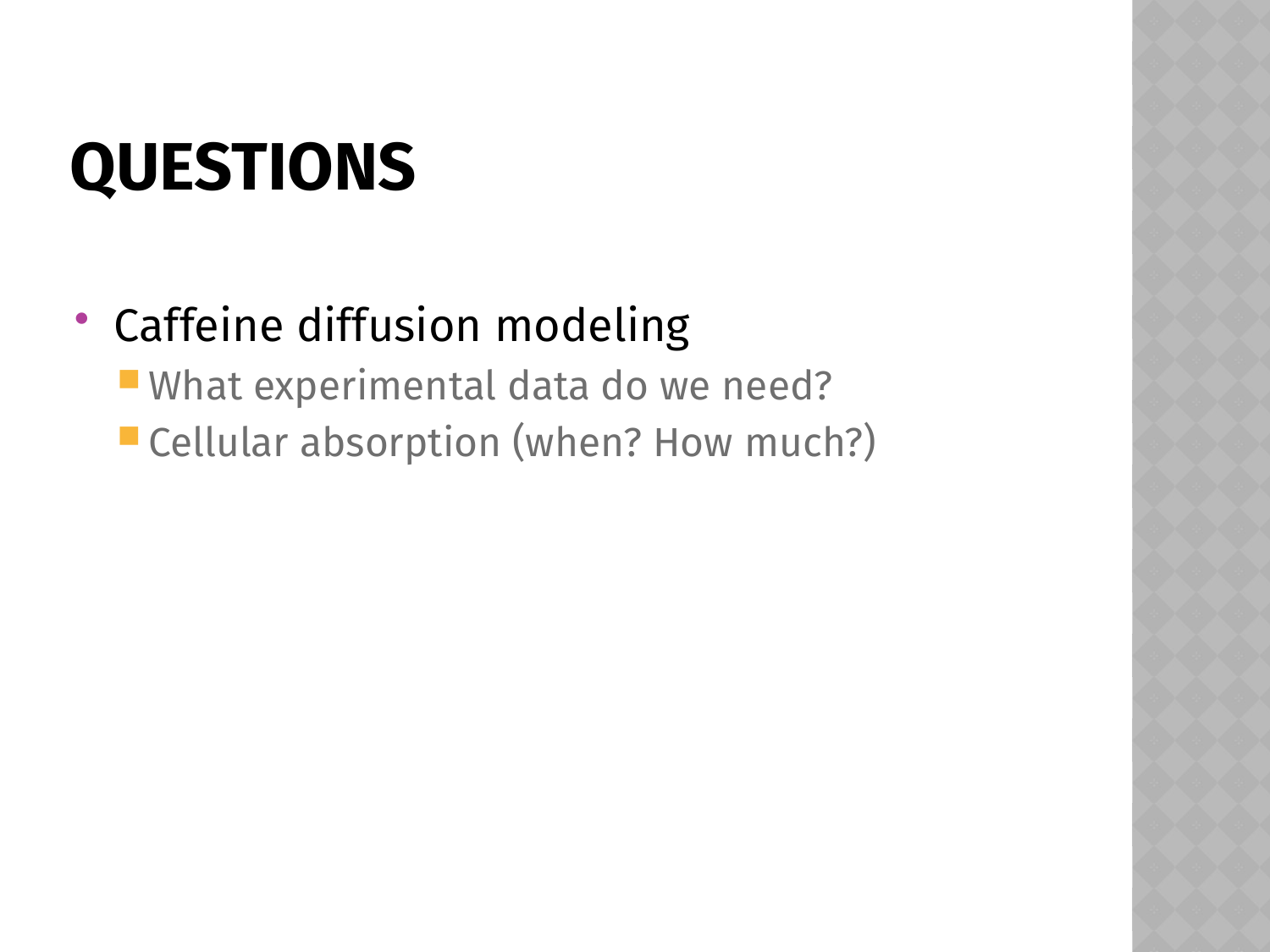

# Questions

Caffeine diffusion modeling
What experimental data do we need?
Cellular absorption (when? How much?)